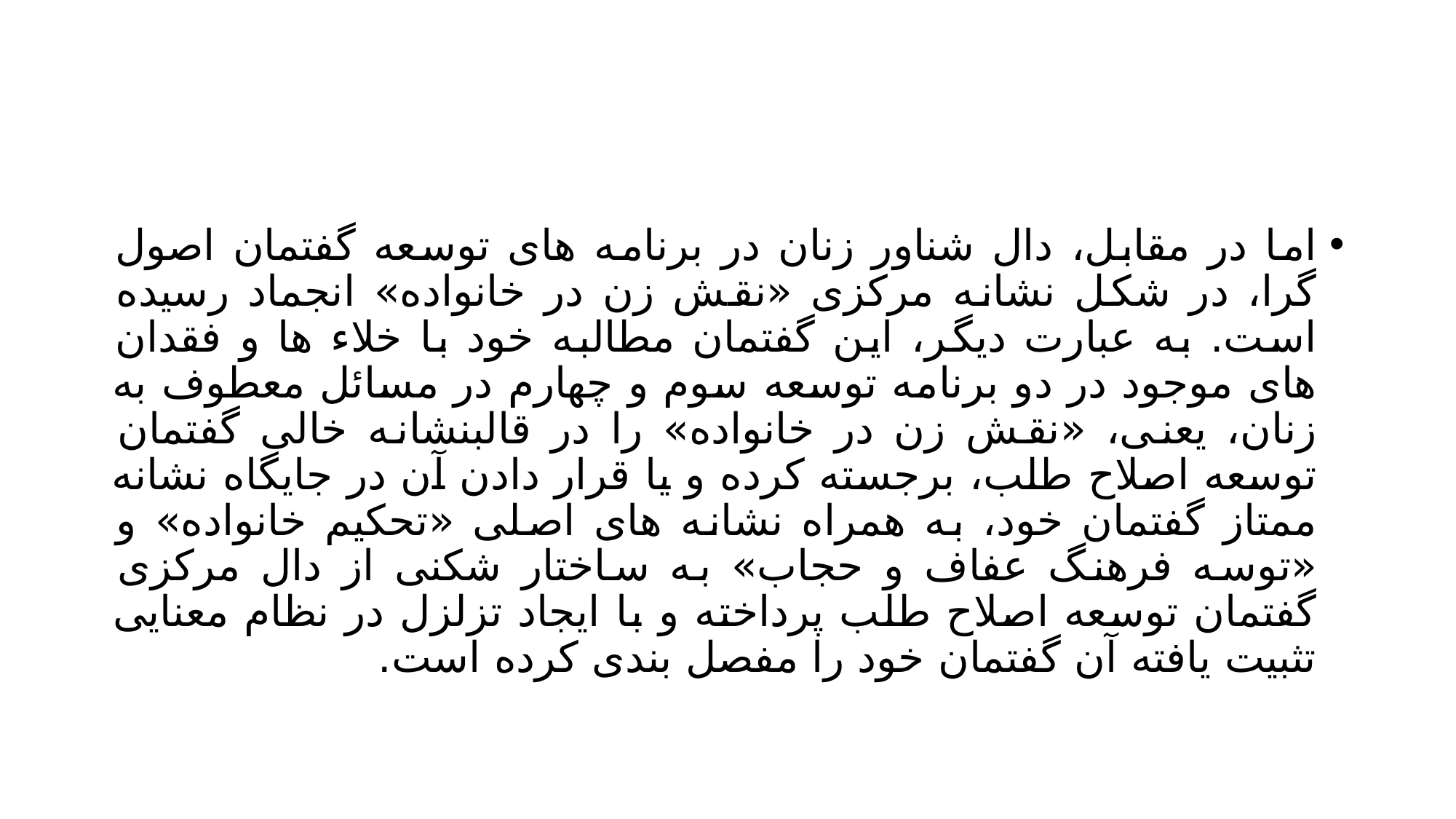

#
اما در مقابل، دال شناور زنان در برنامه های توسعه گفتمان اصول گرا، در شکل نشانه مرکزی «نقش زن در خانواده» انجماد رسیده است. به عبارت دیگر، این گفتمان مطالبه خود با خلاء ها و فقدان های موجود در دو برنامه توسعه سوم و چهارم در مسائل معطوف به زنان، یعنی، «نقش زن در خانواده» را در قالبنشانه خالی گفتمان توسعه اصلاح طلب، برجسته کرده و یا قرار دادن آن در جایگاه نشانه ممتاز گفتمان خود، به همراه نشانه های اصلی «تحکیم خانواده» و «توسه فرهنگ عفاف و حجاب» به ساختار شکنی از دال مرکزی گفتمان توسعه اصلاح طلب پرداخته و با ایجاد تزلزل در نظام معنایی تثبیت یافته آن گفتمان خود را مفصل بندی کرده است.